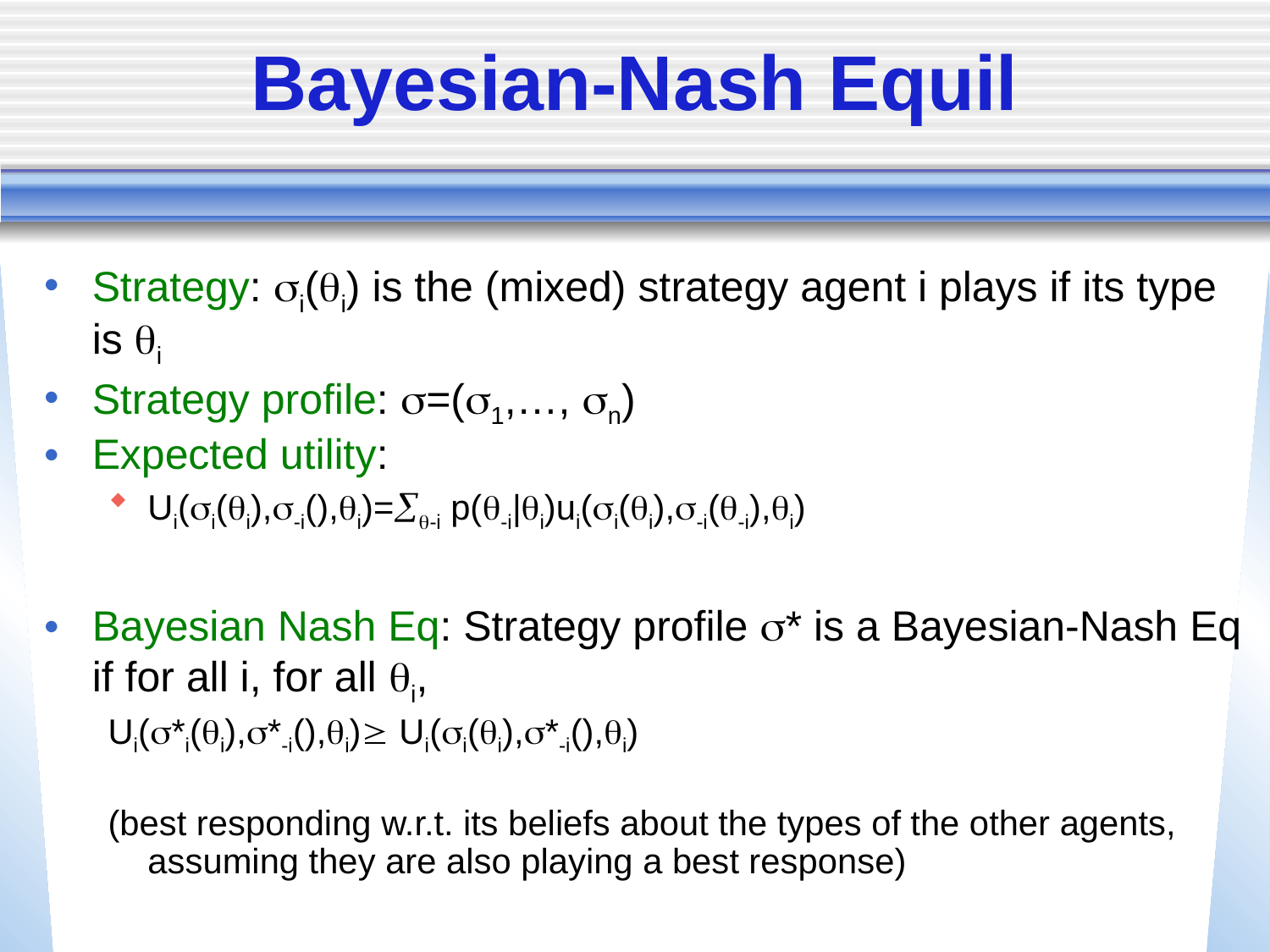

# Bayesian-Nash Equil
Strategy: σi(θi) is the (mixed) strategy agent i plays if its type is θi
Strategy profile: σ=(σ1,…, σn)
Expected utility:
Ui(σi(θi),σ-i(),θi)=∑θ-i p(θ-i|θi)ui(σi(θi),σ-i(θ-i),θi)

Bayesian Nash Eq: Strategy profile σ* is a Bayesian-Nash Eq if for all i, for all θi,
Ui(σ*i(θi),σ*-i(),θi)≥ Ui(σi(θi),σ*-i(),θi)

(best responding w.r.t. its beliefs about the types of the other agents, assuming they are also playing a best response)